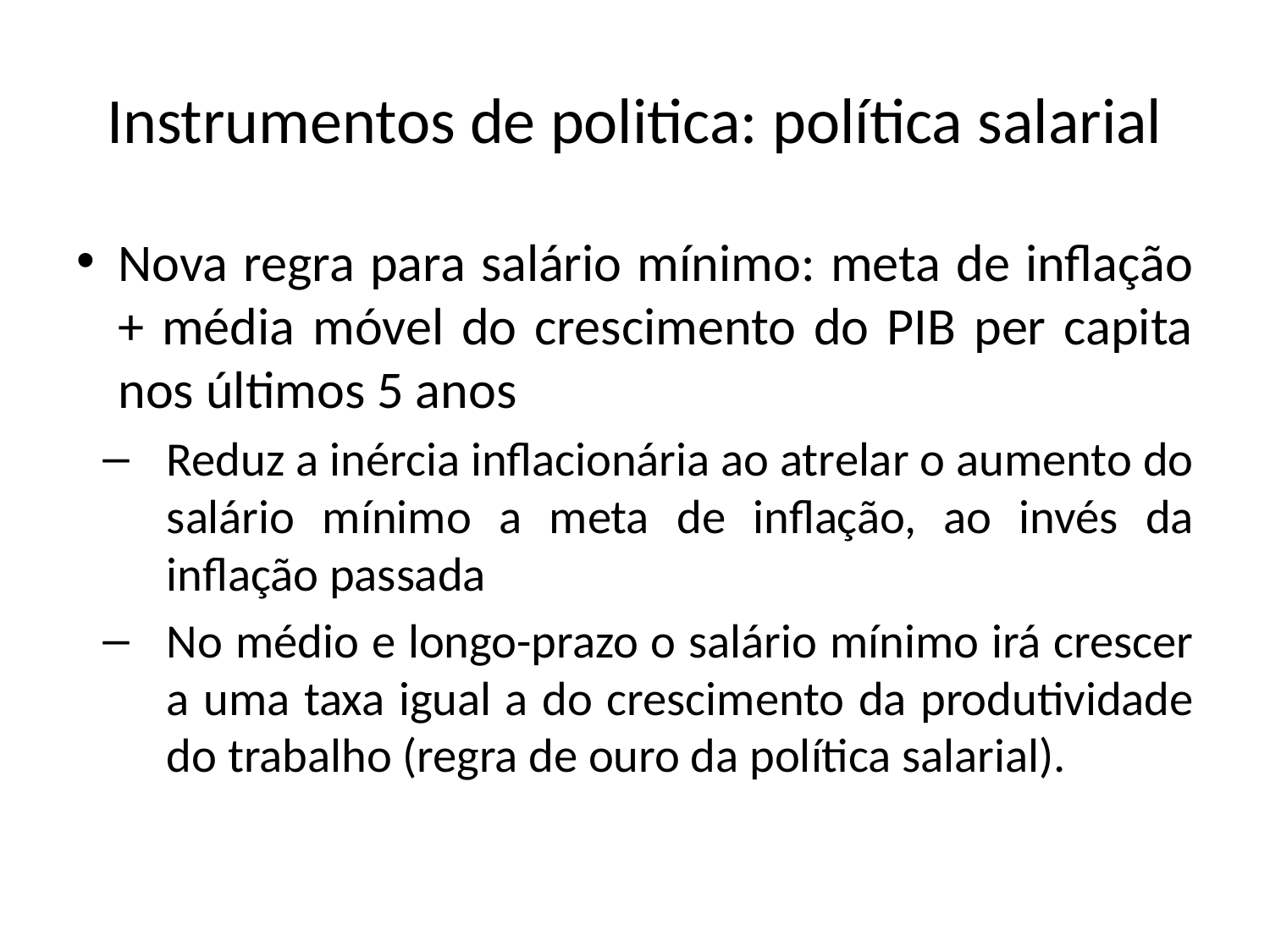

# Instrumentos de politica: política salarial
Nova regra para salário mínimo: meta de inflação + média móvel do crescimento do PIB per capita nos últimos 5 anos
Reduz a inércia inflacionária ao atrelar o aumento do salário mínimo a meta de inflação, ao invés da inflação passada
No médio e longo-prazo o salário mínimo irá crescer a uma taxa igual a do crescimento da produtividade do trabalho (regra de ouro da política salarial).